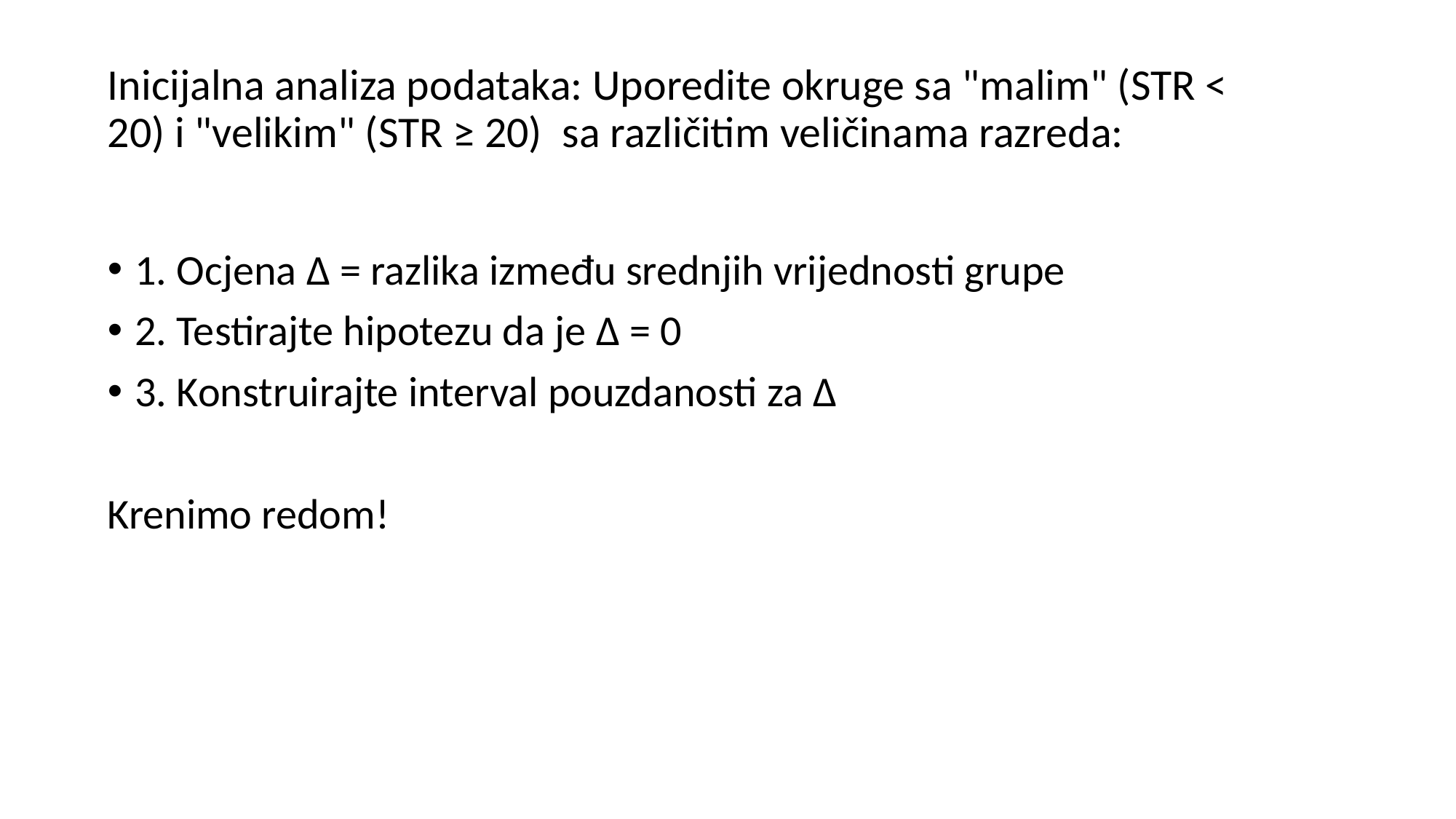

# Inicijalna analiza podataka: Uporedite okruge sa "malim" (STR < 20) i "velikim" (STR ≥ 20)  sa različitim veličinama razreda:
1. Ocjena Δ = razlika između srednjih vrijednosti grupe
2. Testirajte hipotezu da je Δ = 0
3. Konstruirajte interval pouzdanosti za Δ

Krenimo redom!